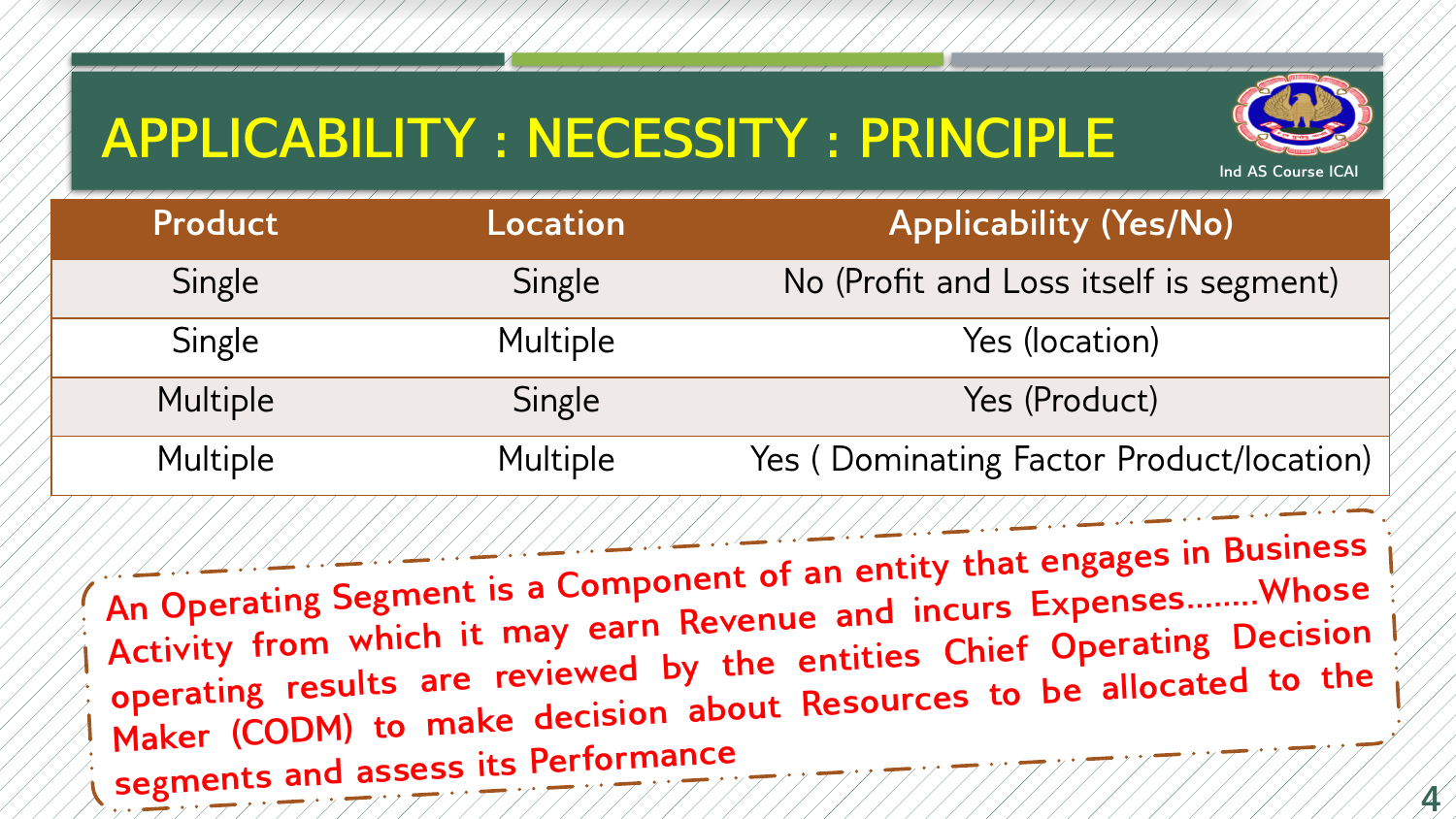

# Applicability : Necessity : Principle
| Product | Location | Applicability (Yes/No) |
| --- | --- | --- |
| Single | Single | No (Profit and Loss itself is segment) |
| Single | Multiple | Yes (location) |
| Multiple | Single | Yes (Product) |
| Multiple | Multiple | Yes ( Dominating Factor Product/location) |
An Operating Segment is a Component of an entity that engages in Business Activity from which it may earn Revenue and incurs Expenses……..Whose operating results are reviewed by the entities Chief Operating Decision Maker (CODM) to make decision about Resources to be allocated to the segments and assess its Performance
4